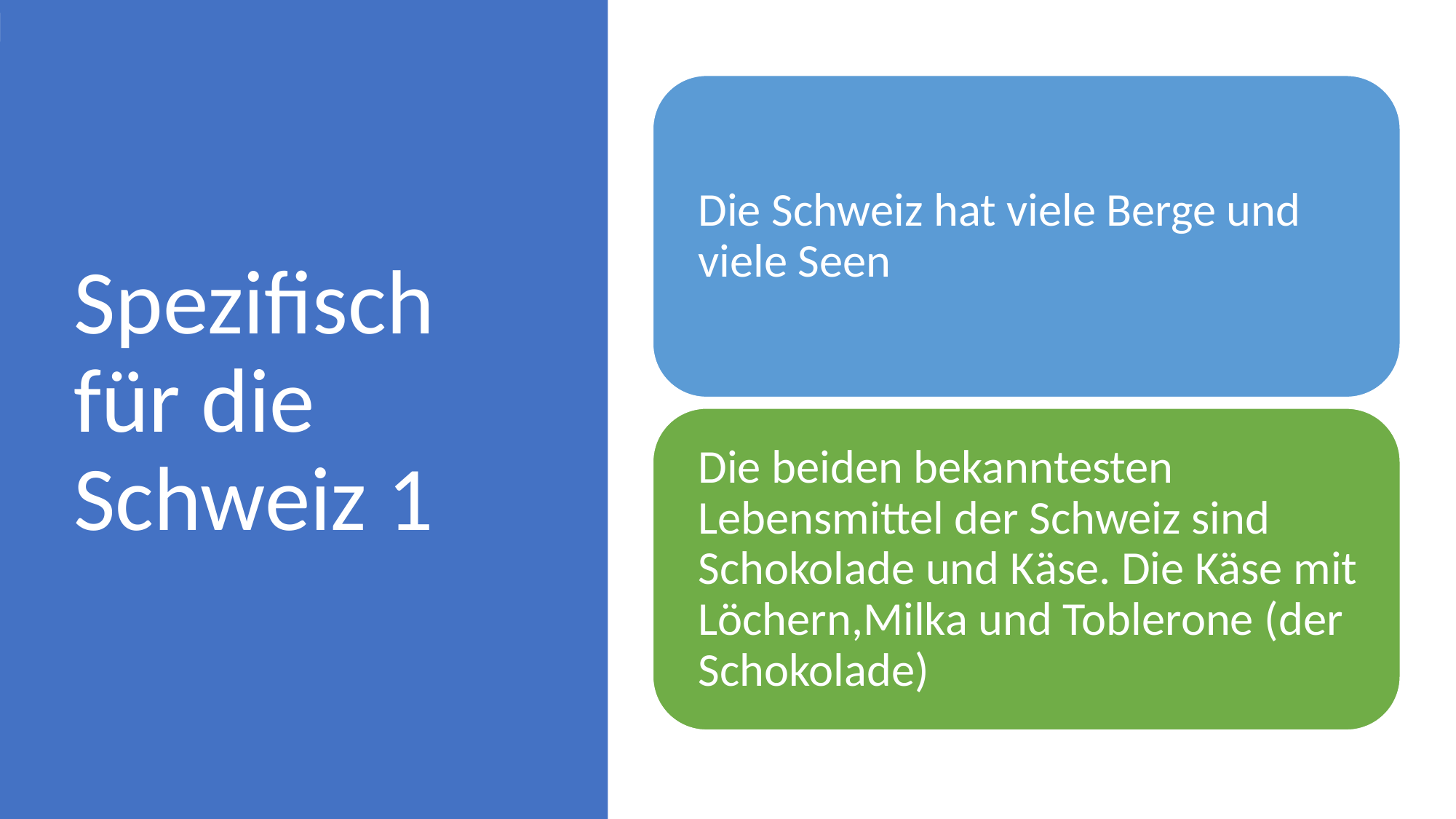

# Spezifisch für die Schweiz 1
Die Schweiz hat viele Berge und viele Seen
Die beiden bekanntesten Lebensmittel der Schweiz sind Schokolade und Käse. Die Käse mit Löchern,Milka und Toblerone (der Schokolade)